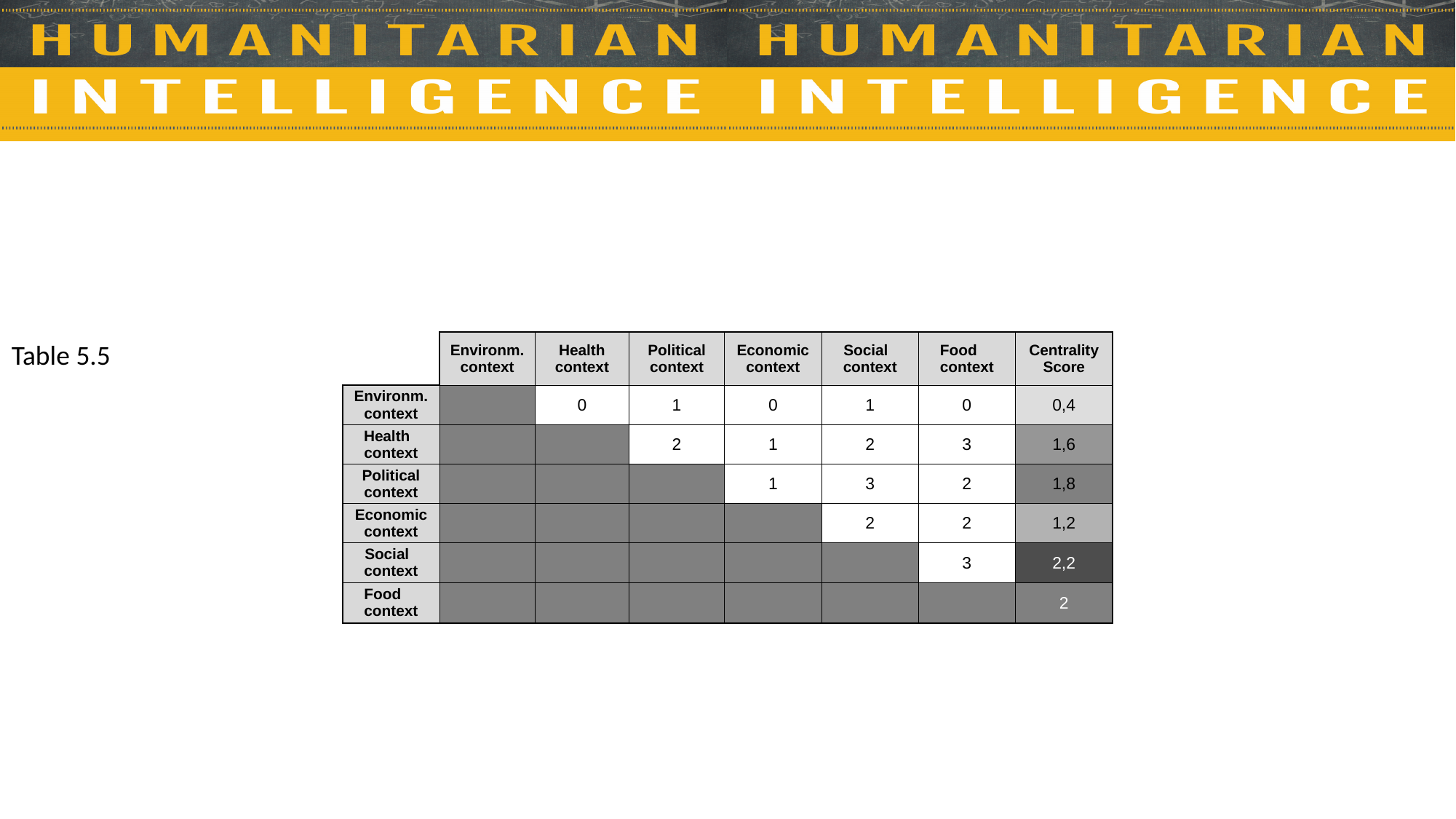

Table 5.5
|  | Environm. context | Health context | Political context | Economic context | Social context | Food context | Centrality Score |
| --- | --- | --- | --- | --- | --- | --- | --- |
| Environm. context | 0 | 0 | 1 | 0 | 1 | 0 | 0,4 |
| Health context | 0 | 0 | 2 | 1 | 2 | 3 | 1,6 |
| Political context | 1 | 2 | 0 | 1 | 3 | 2 | 1,8 |
| Economic context | 0 | 1 | 1 | 0 | 2 | 2 | 1,2 |
| Social context | 1 | 2 | 3 | 2 | 0 | 3 | 2,2 |
| Food context | 0 | 3 | 2 | 2 | 3 | 0 | 2 |